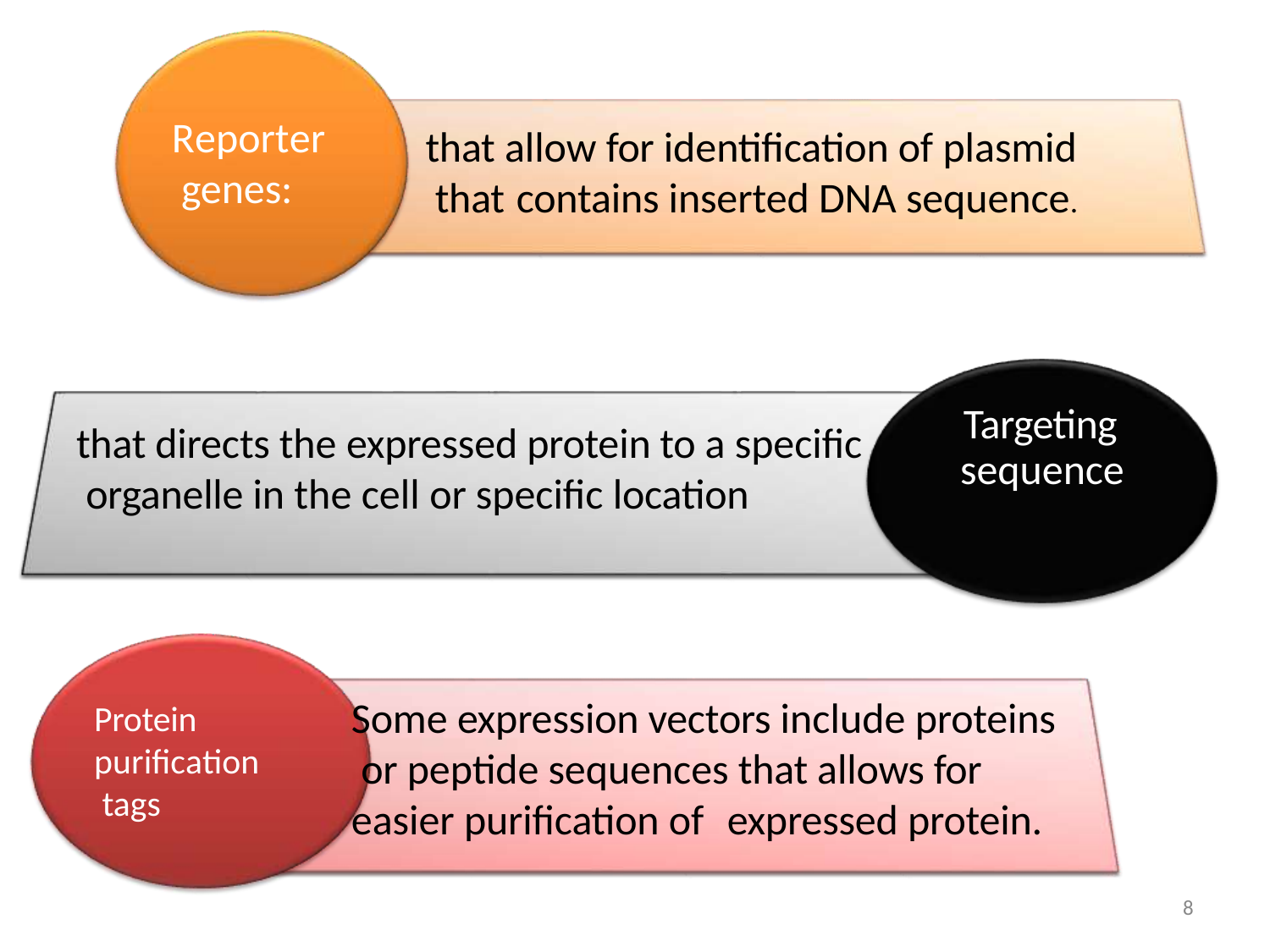

# Reporter  genes:
that allow for identification of plasmid  that	contains inserted DNA sequence.

Targeting  sequence
that directs the expressed protein to a specific  organelle in the cell or specific location

Some expression vectors include proteins  or peptide sequences that allows for  easier purification of	expressed protein.
Protein  purification  tags
8